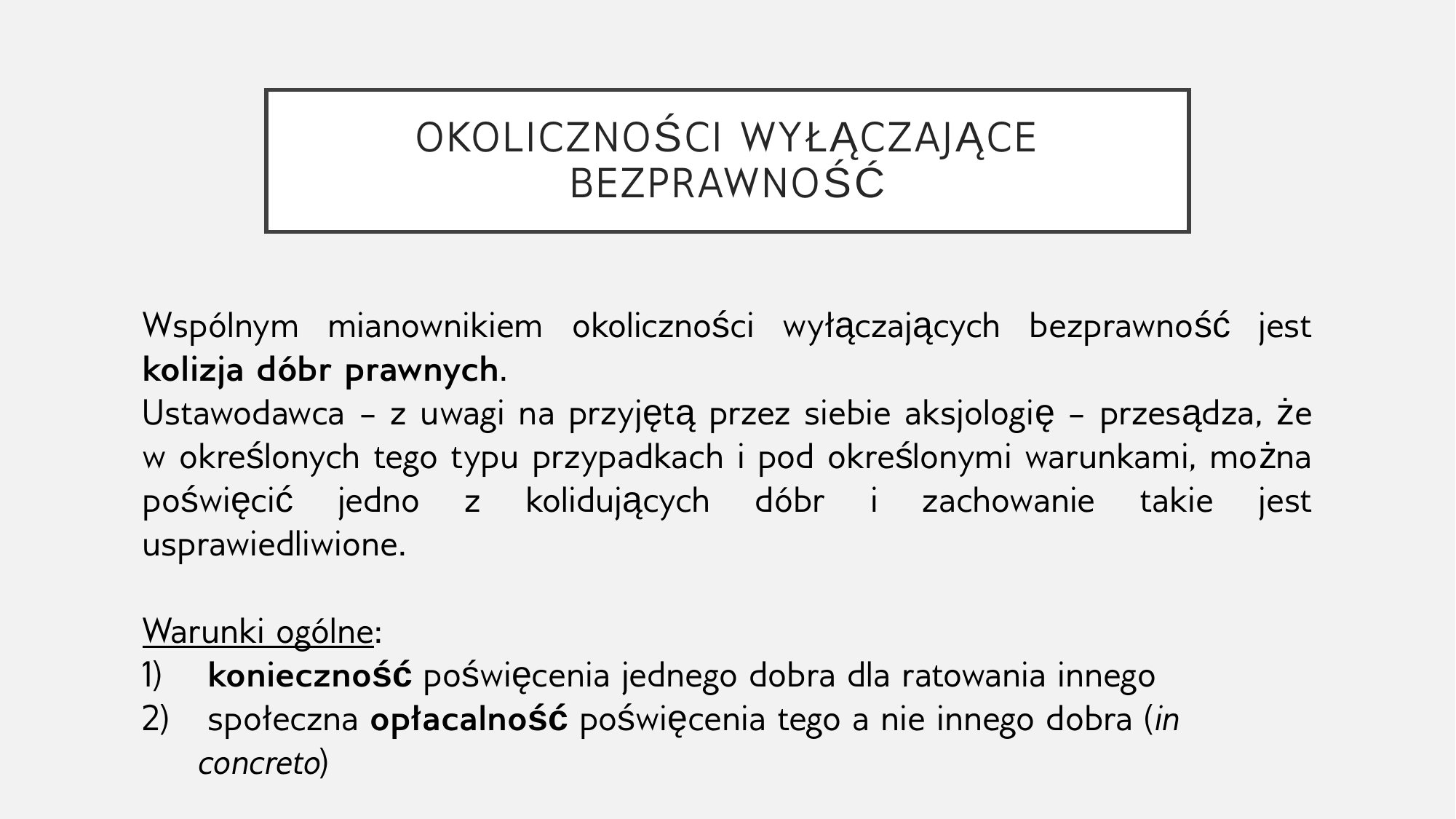

# Okoliczności wyłączające bezprawność
Wspólnym mianownikiem okoliczności wyłączających bezprawność jest kolizja dóbr prawnych.
Ustawodawca – z uwagi na przyjętą przez siebie aksjologię – przesądza, że w określonych tego typu przypadkach i pod określonymi warunkami, można poświęcić jedno z kolidujących dóbr i zachowanie takie jest usprawiedliwione.

Warunki ogólne:
 konieczność poświęcenia jednego dobra dla ratowania innego
 społeczna opłacalność poświęcenia tego a nie innego dobra (in concreto)